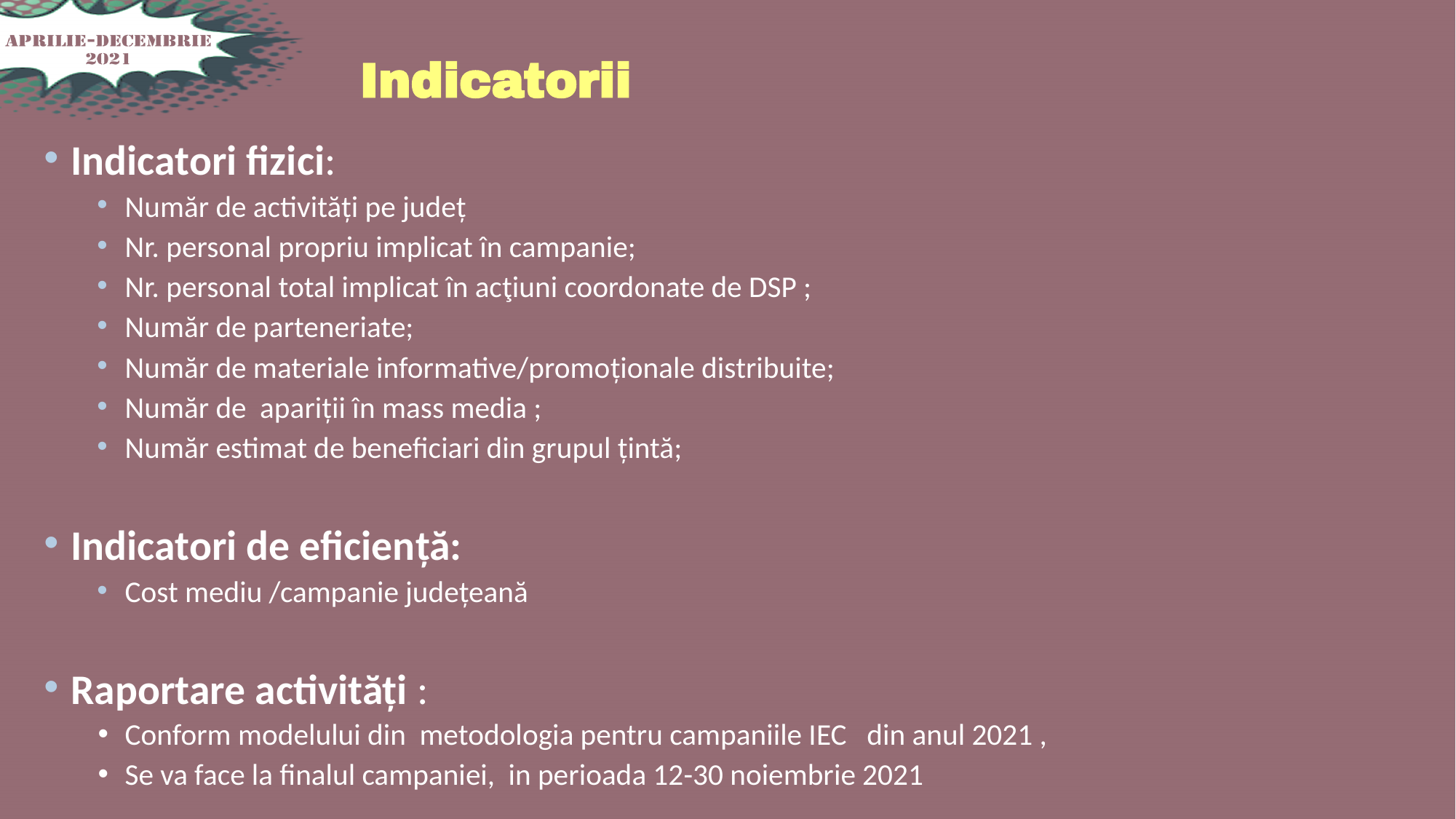

# Indicatorii
Indicatori fizici:
Număr de activități pe judeţ
Nr. personal propriu implicat în campanie;
Nr. personal total implicat în acţiuni coordonate de DSP ;
Număr de parteneriate;
Număr de materiale informative/promoţionale distribuite;
Număr de  apariții în mass media ;
Număr estimat de beneficiari din grupul țintă;

Indicatori de eficienţă:
Cost mediu /campanie judeţeană

Raportare activități :
Conform modelului din  metodologia pentru campaniile IEC   din anul 2021 ,
Se va face la finalul campaniei,  in perioada 12-30 noiembrie 2021